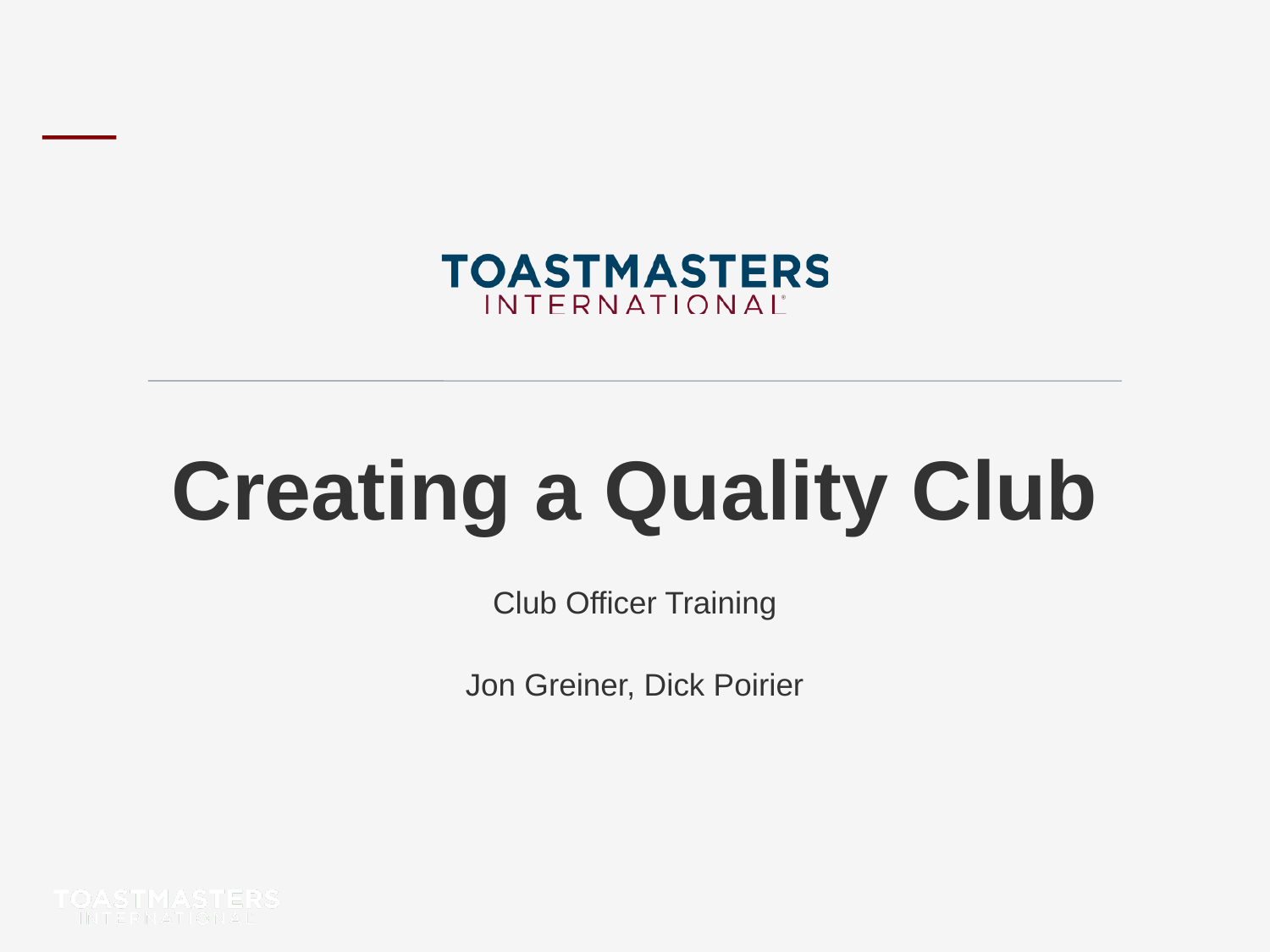

Creating a Quality Club
Club Officer Training

Jon Greiner, Dick Poirier